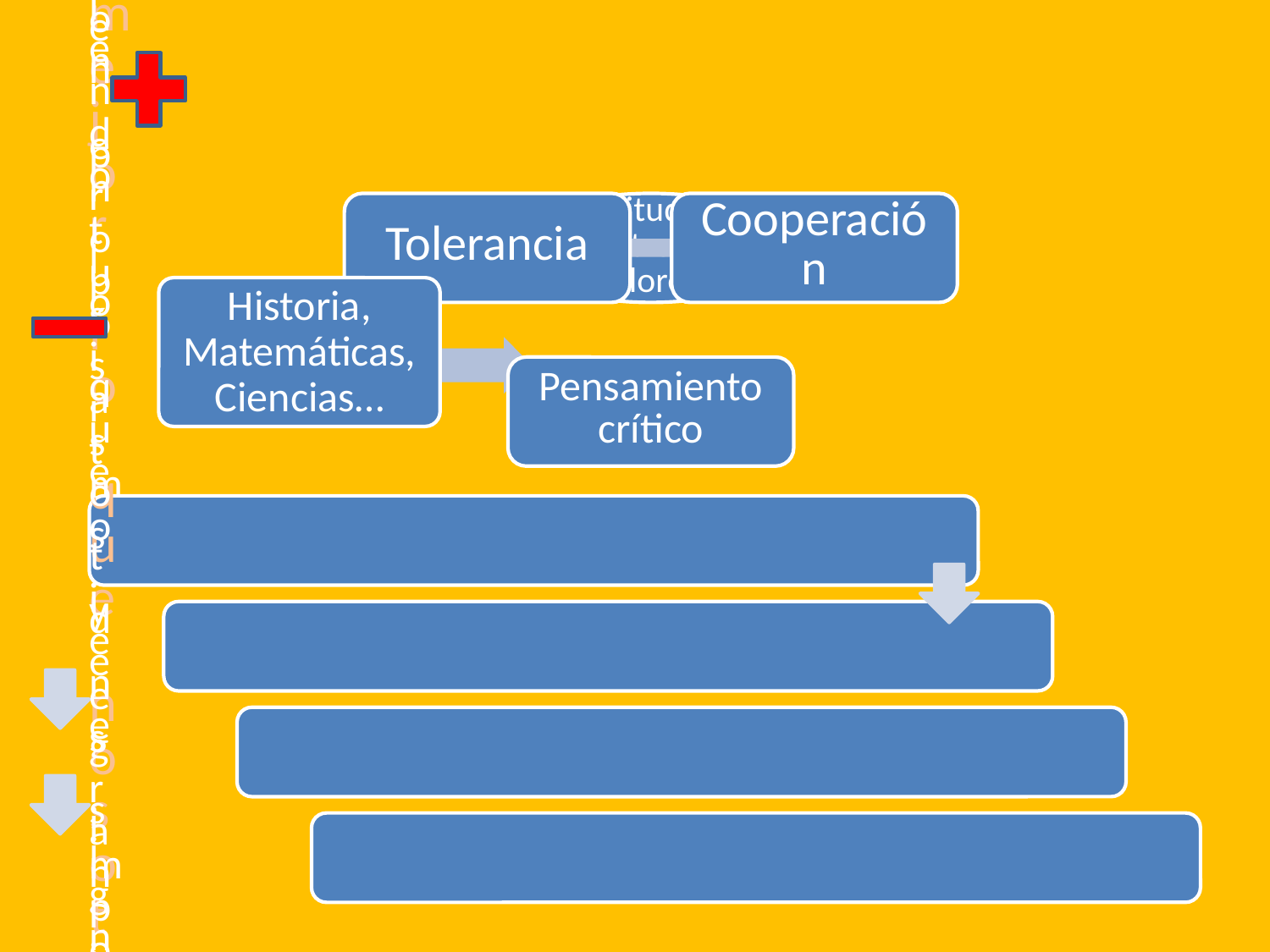

Actitudes,
Destrezas,
Valores.
Cooperación
Pensamiento
crítico
Tolerancia
#

Historia, Matemáticas, Ciencias…